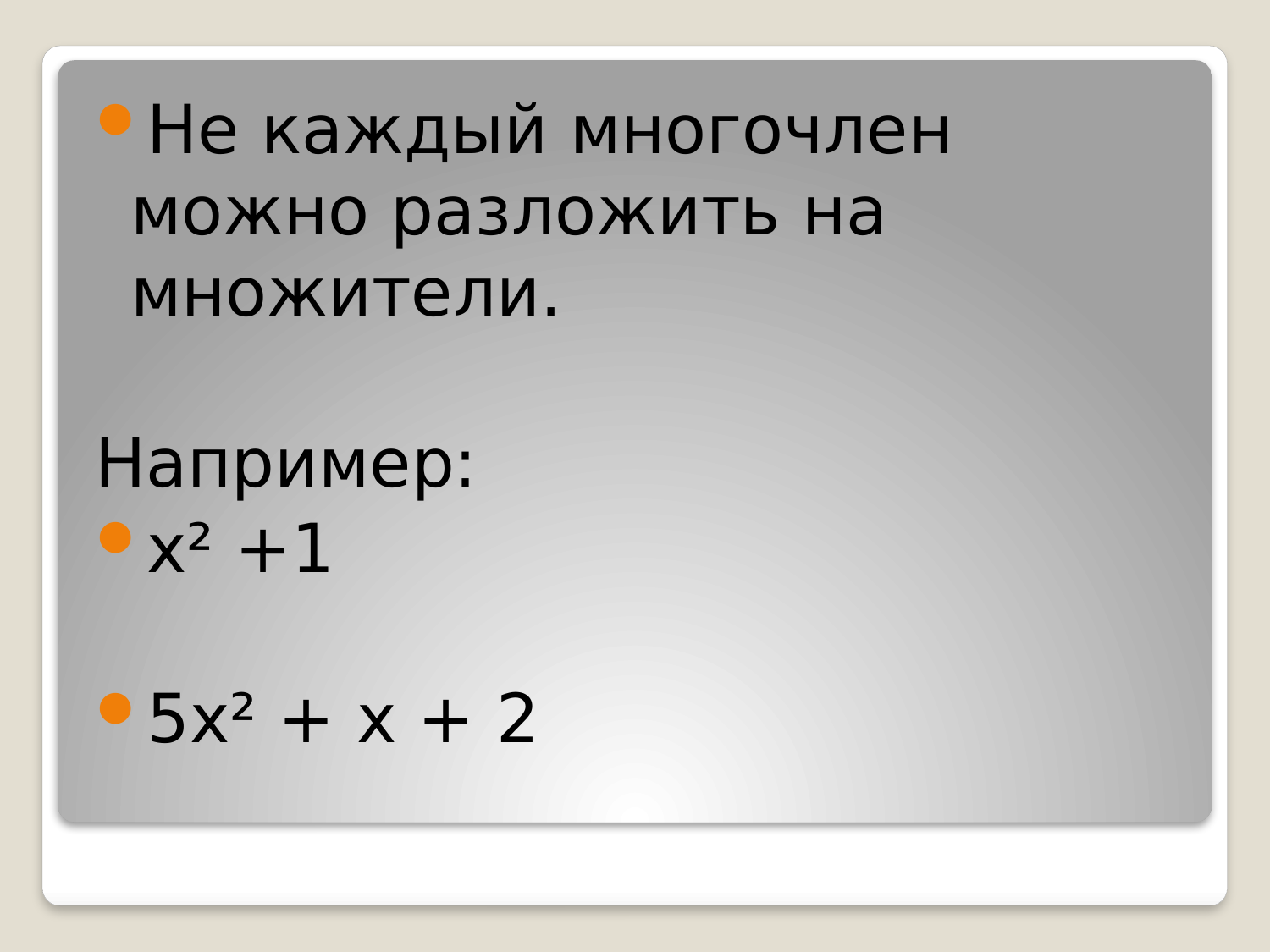

Не каждый многочлен можно разложить на множители.

Например:
х² +1

5х² + х + 2
#